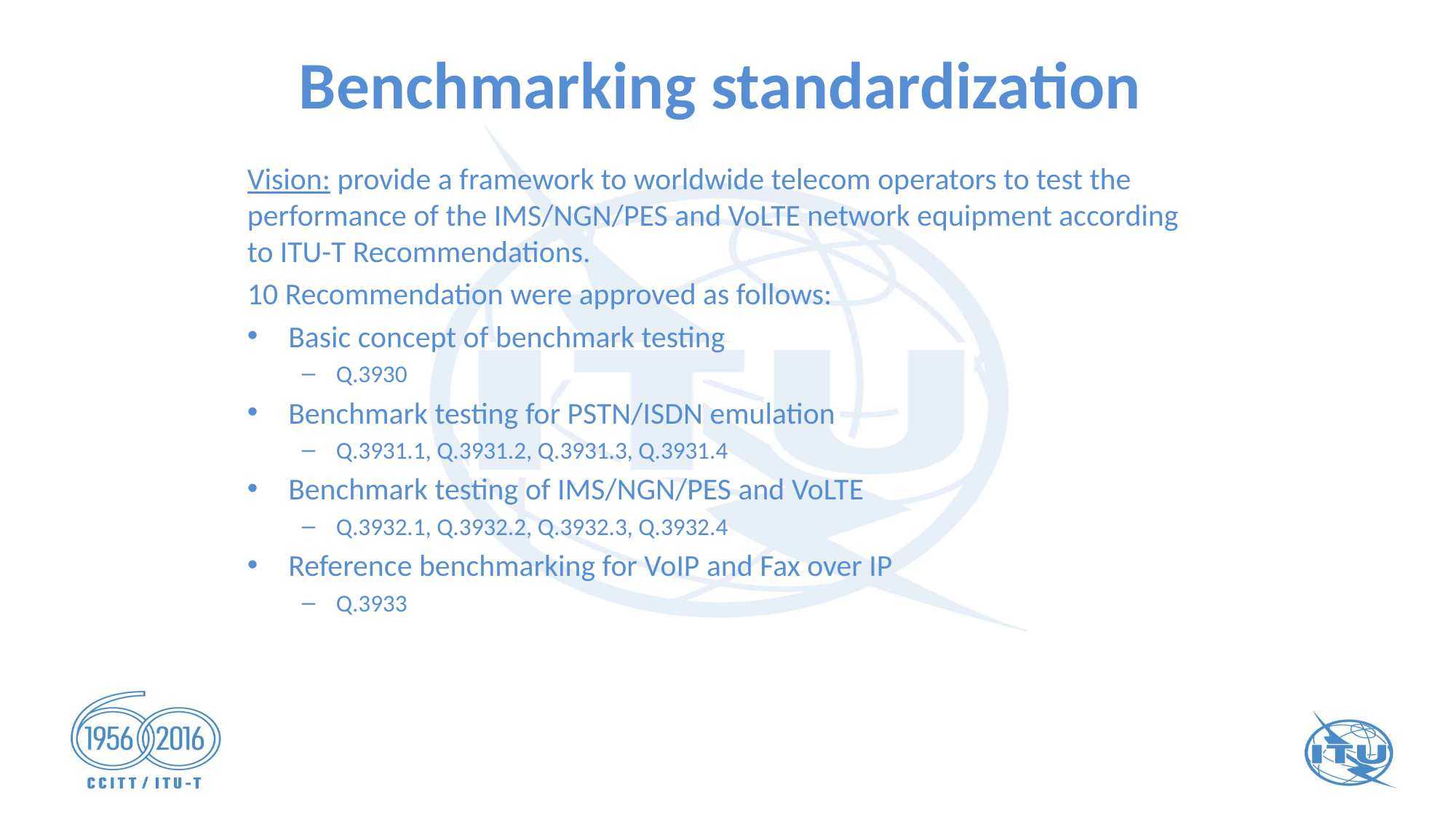

# Benchmarking standardization
Vision: provide a framework to worldwide telecom operators to test the performance of the IMS/NGN/PES and VoLTE network equipment according to ITU-T Recommendations.
10 Recommendation were approved as follows:
Basic concept of benchmark testing
Q.3930
Benchmark testing for PSTN/ISDN emulation
Q.3931.1, Q.3931.2, Q.3931.3, Q.3931.4
Benchmark testing of IMS/NGN/PES and VoLTE
Q.3932.1, Q.3932.2, Q.3932.3, Q.3932.4
Reference benchmarking for VoIP and Fax over IP
Q.3933